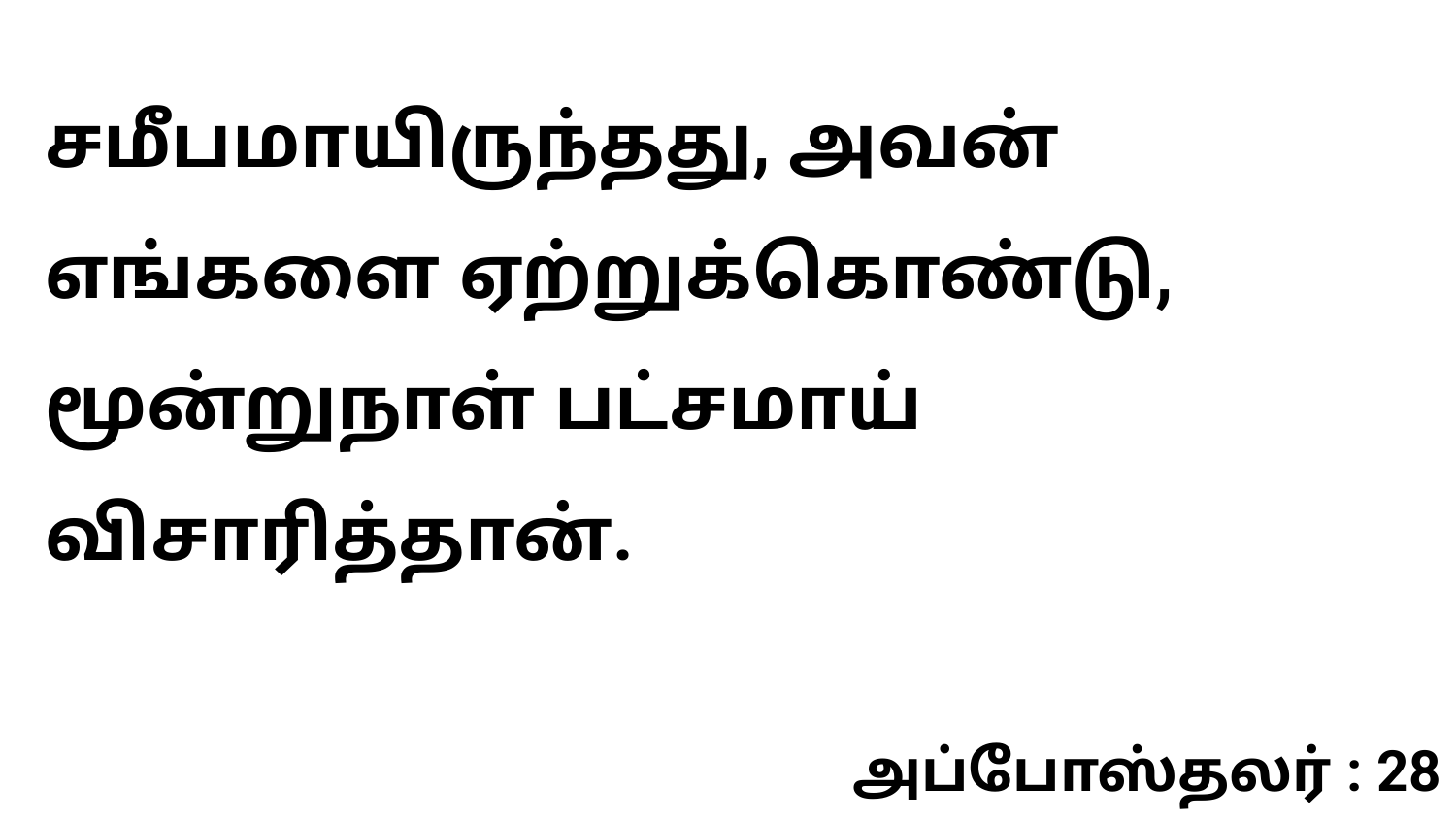

சமீபமாயிருந்தது, அவன் எங்களை ஏற்றுக்கொண்டு, மூன்றுநாள் பட்சமாய் விசாரித்தான்.
அப்போஸ்தலர் : 28